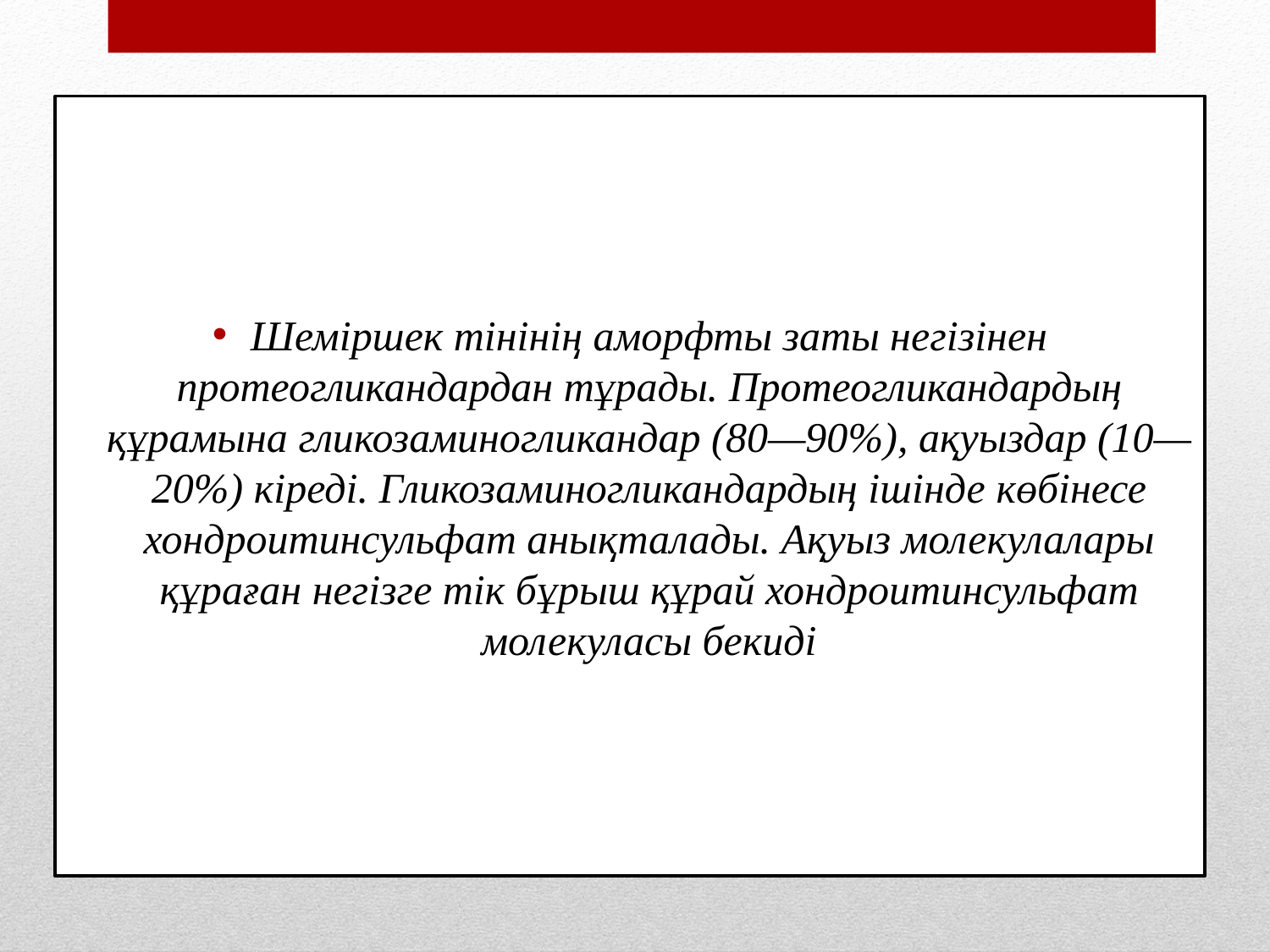

Шеміршек тінінің аморфты заты негізінен протеогликандардан тұрады. Протеогликандардың құрамына гликозаминогликандар (80—90%), ақуыздар (10—20%) кіреді. Гликозаминогликандардың ішінде көбінесе хондроитинсульфат анықталады. Ақуыз молекулалары құраған негізге тік бұрыш құрай хондроитинсульфат молекуласы бекиді